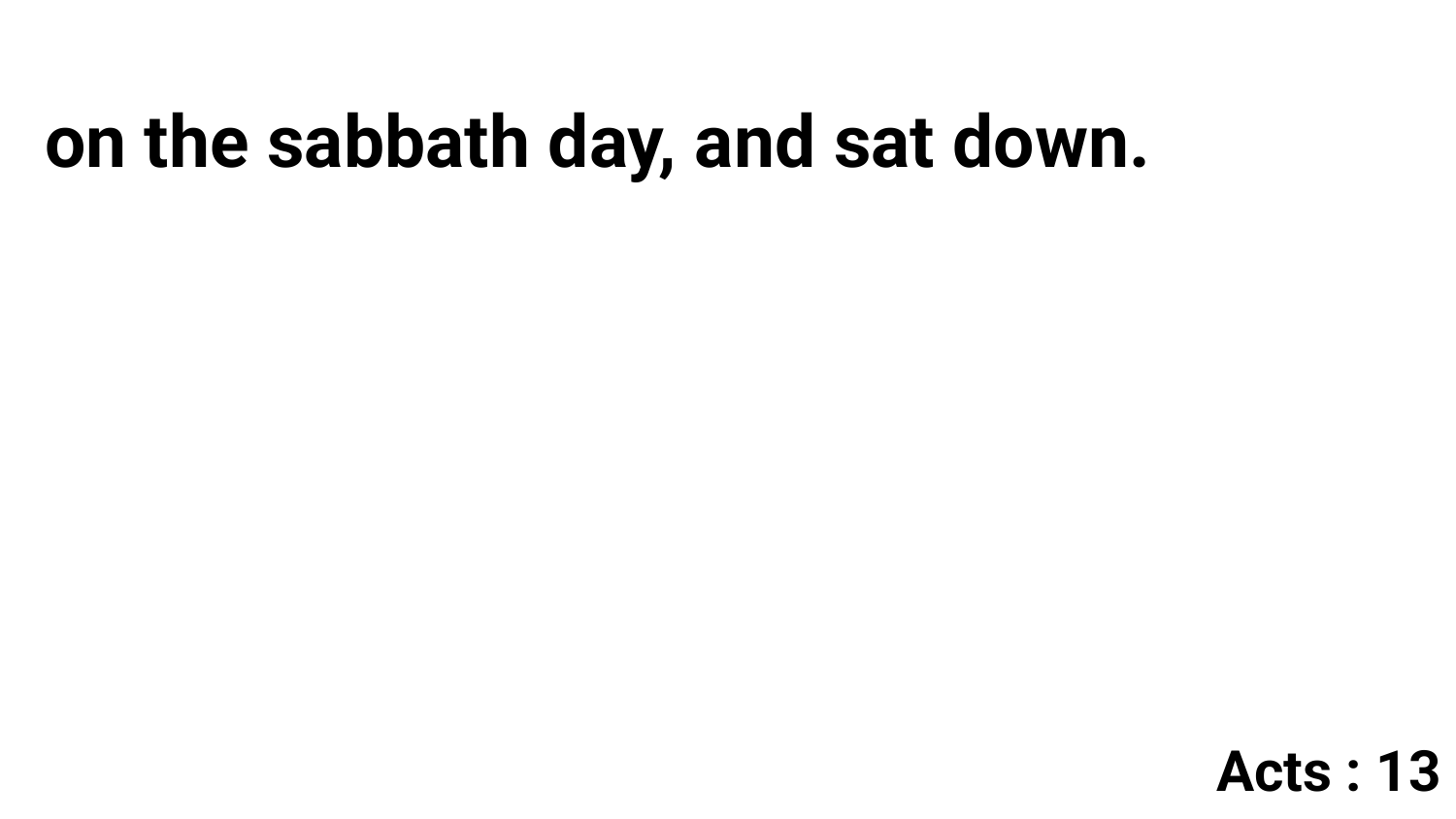

on the sabbath day, and sat down.
Acts : 13